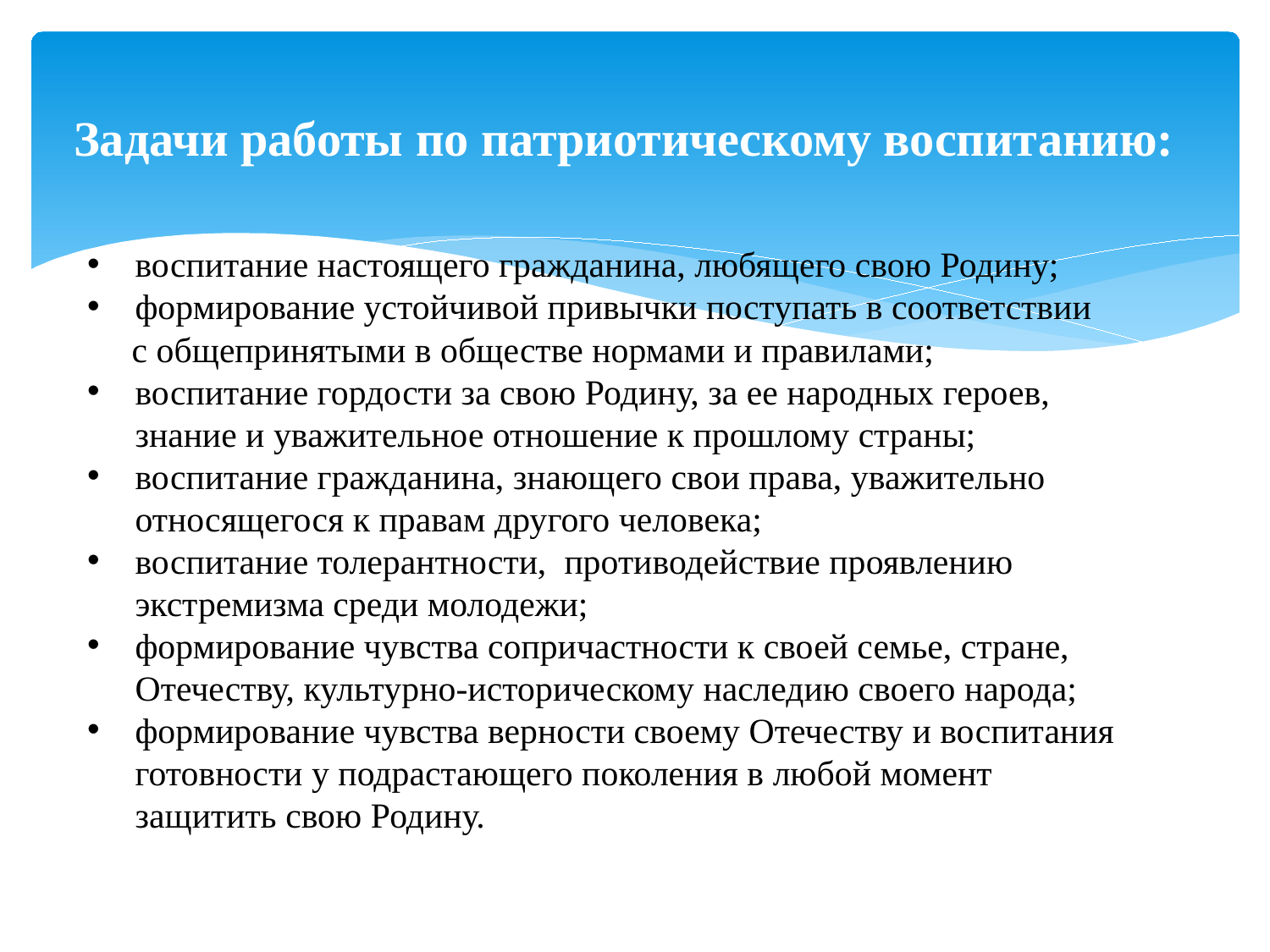

Задачи работы по патриотическому воспитанию:
воспитание настоящего гражданина, любящего свою Родину;
формирование устойчивой привычки поступать в соответствии
     с общепринятыми в обществе нормами и правилами;
воспитание гордости за свою Родину, за ее народных героев, знание и уважительное отношение к прошлому страны;
воспитание гражданина, знающего свои права, уважительно относящегося к правам другого человека;
воспитание толерантности,  противодействие проявлению экстремизма среди молодежи;
формирование чувства сопричастности к своей семье, стране, Отечеству, культурно-историческому наследию своего народа;
формирование чувства верности своему Отечеству и воспитания готовности у подрастающего поколения в любой момент защитить свою Родину.